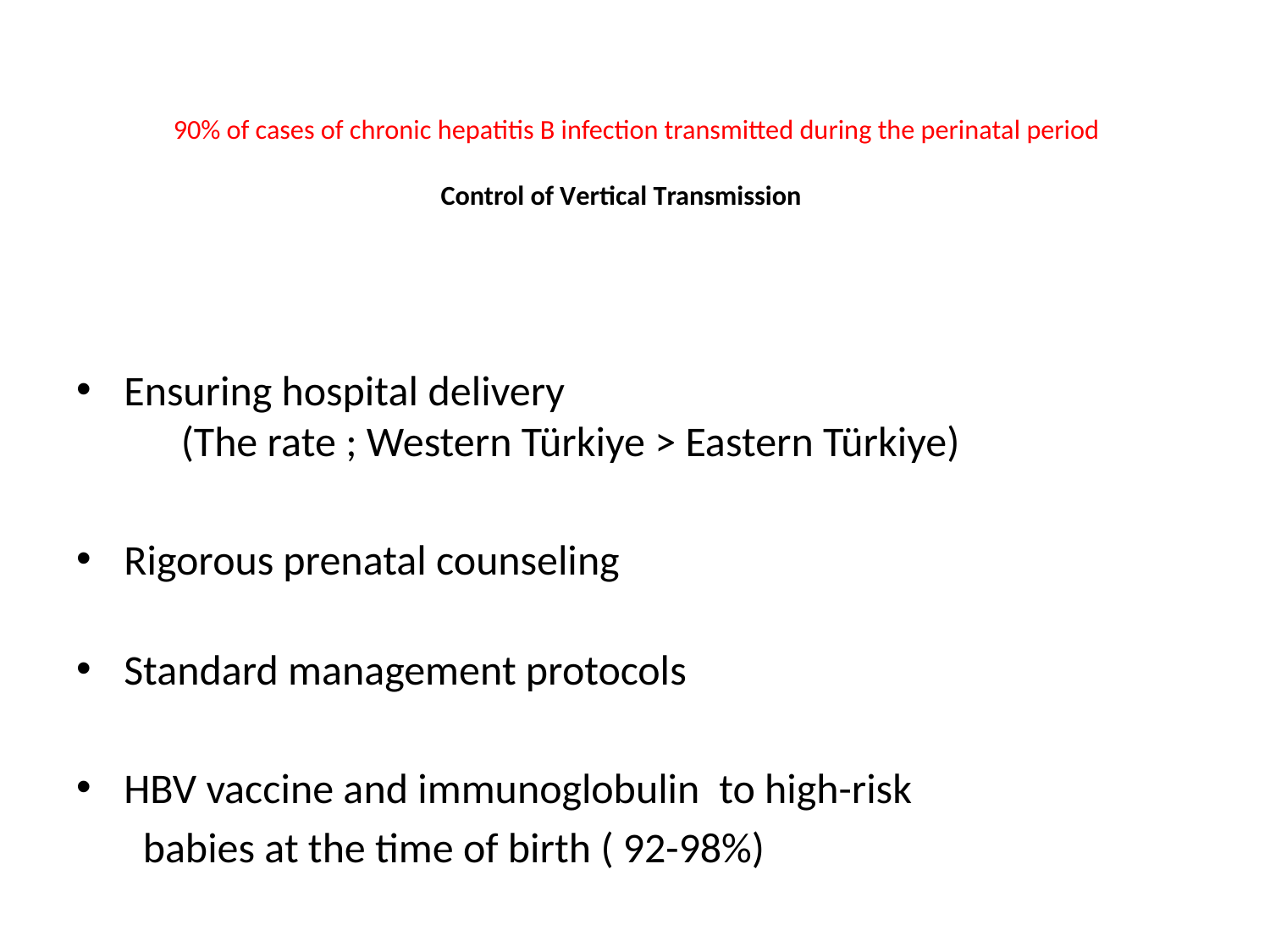

# 90% of cases of chronic hepatitis B infection transmitted during the perinatal period Control of Vertical Transmission
Ensuring hospital delivery                                                                         (The rate ; Western Türkiye > Eastern Türkiye)

Rigorous prenatal counseling
Standard management protocols

HBV vaccine and immunoglobulin  to high-risk
       babies at the time of birth ( 92-98%)